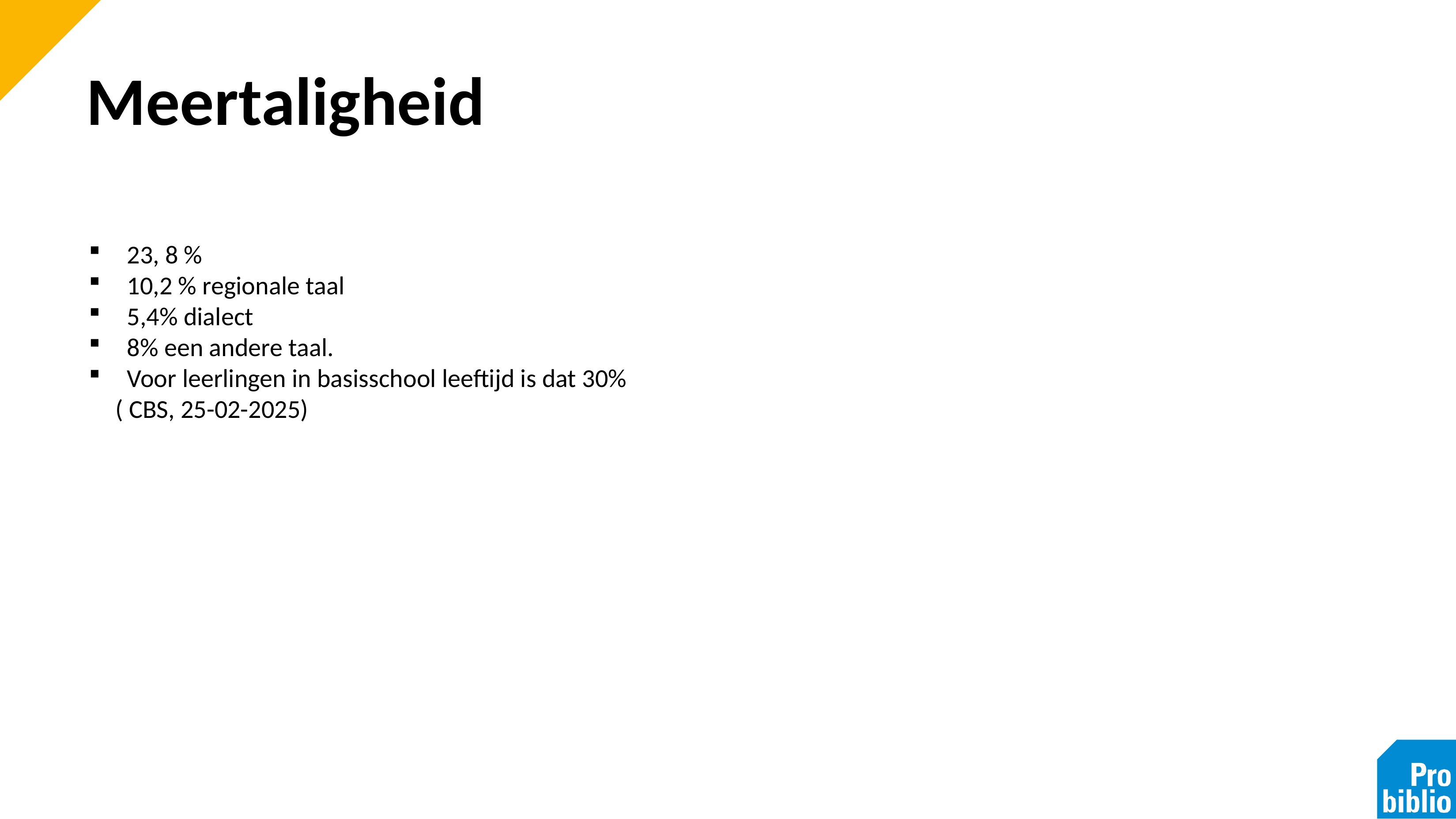

# Meertaligheid
23, 8 %
10,2 % regionale taal
5,4% dialect
8% een andere taal.
Voor leerlingen in basisschool leeftijd is dat 30%
( CBS, 25-02-2025)